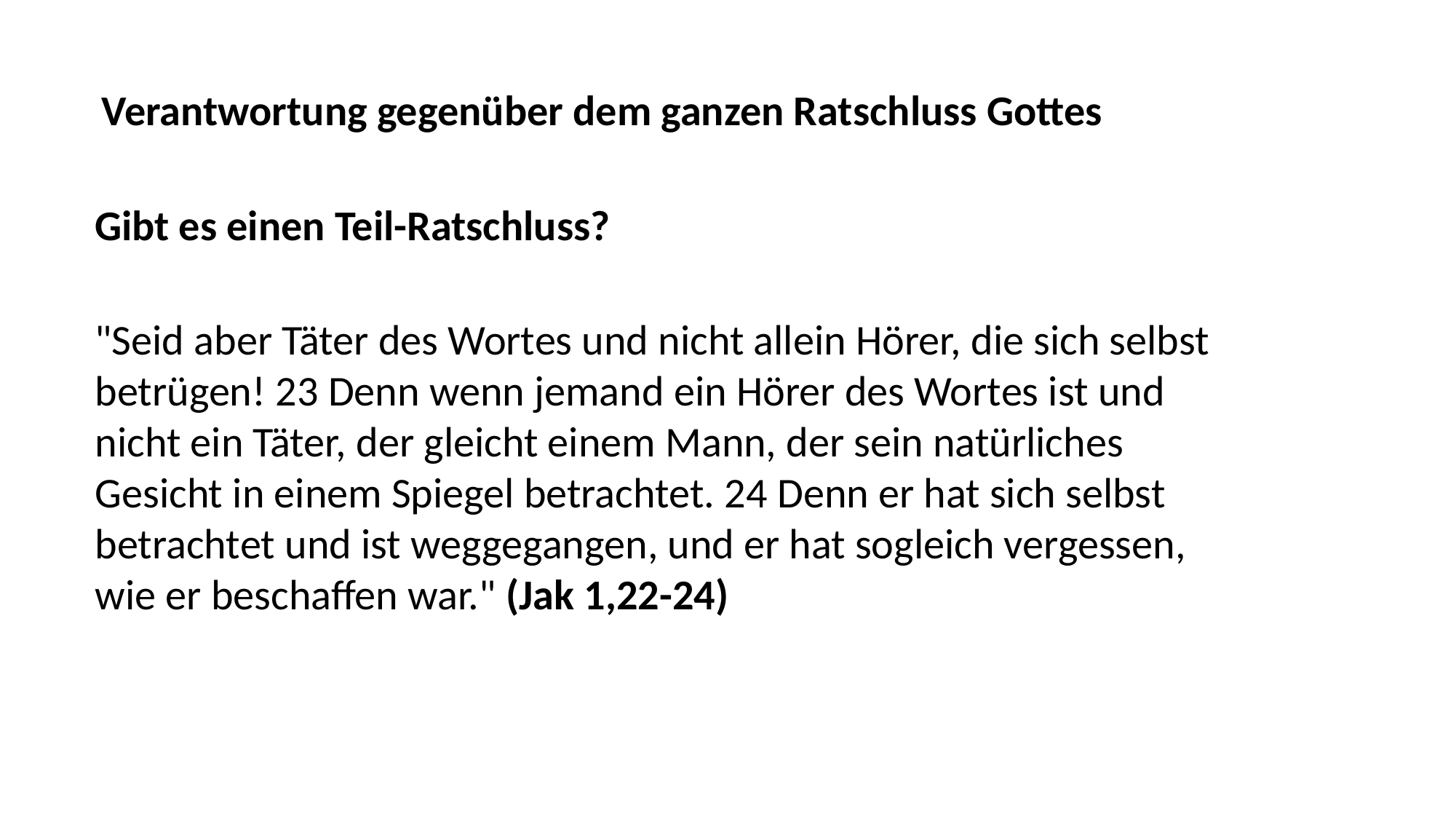

Verantwortung gegenüber dem ganzen Ratschluss Gottes
Gibt es einen Teil-Ratschluss?
"Seid aber Täter des Wortes und nicht allein Hörer, die sich selbst betrügen! 23 Denn wenn jemand ein Hörer des Wortes ist und nicht ein Täter, der gleicht einem Mann, der sein natürliches Gesicht in einem Spiegel betrachtet. 24 Denn er hat sich selbst betrachtet und ist weggegangen, und er hat sogleich vergessen, wie er beschaffen war." (Jak 1,22-24)